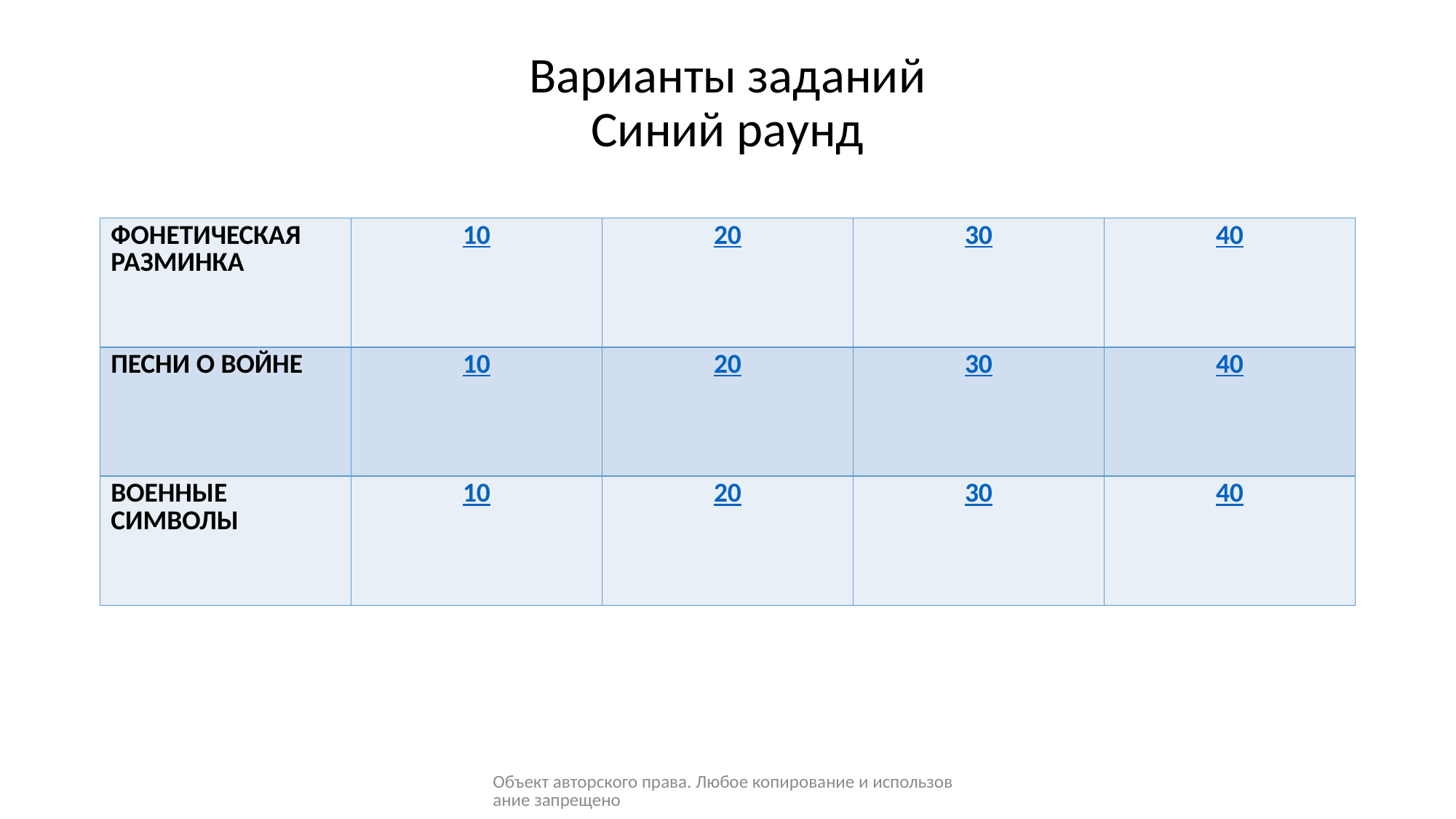

# Варианты заданий Синий раунд
| ФОНЕТИЧЕСКАЯ РАЗМИНКА | 10 | 20 | 30 | 40 |
| --- | --- | --- | --- | --- |
| ПЕСНИ О ВОЙНЕ | 10 | 20 | 30 | 40 |
| ВОЕННЫЕ СИМВОЛЫ | 10 | 20 | 30 | 40 |
Объект авторского права. Любое копирование и использование запрещено